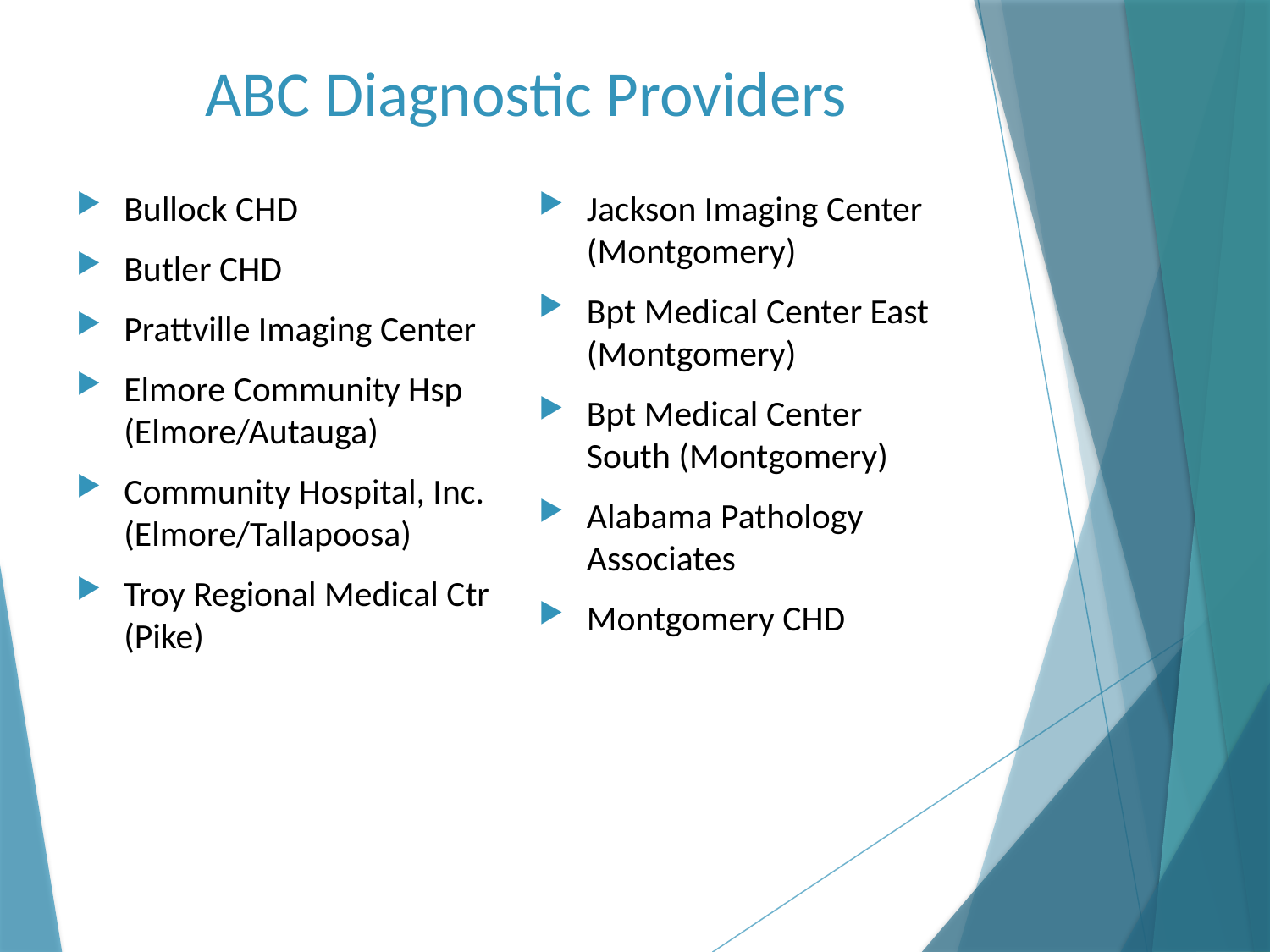

# ABC Diagnostic Providers
Bullock CHD
Butler CHD
Prattville Imaging Center
Elmore Community Hsp (Elmore/Autauga)
Community Hospital, Inc. (Elmore/Tallapoosa)
Troy Regional Medical Ctr (Pike)

Jackson Imaging Center (Montgomery)
Bpt Medical Center East (Montgomery)
Bpt Medical Center South (Montgomery)
Alabama Pathology Associates
Montgomery CHD